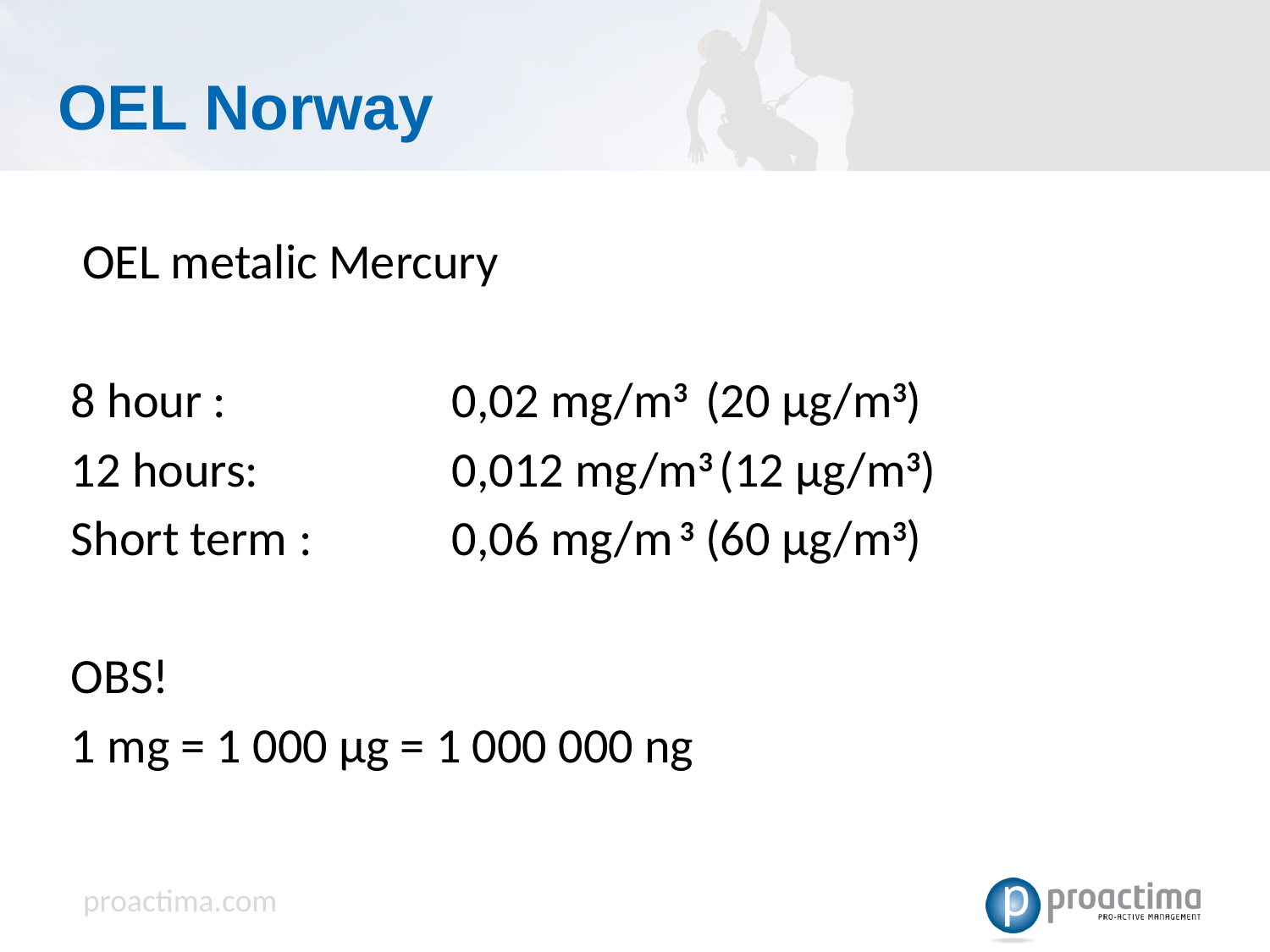

# OEL Norway
 OEL metalic Mercury

8 hour : 		0,02 mg/m3  (20 µg/m3)
12 hours: 		0,012 mg/m3 (12 µg/m3)
Short term :	 	0,06 mg/m 3 (60 µg/m3)

OBS!
1 mg = 1 000 µg = 1 000 000 ng